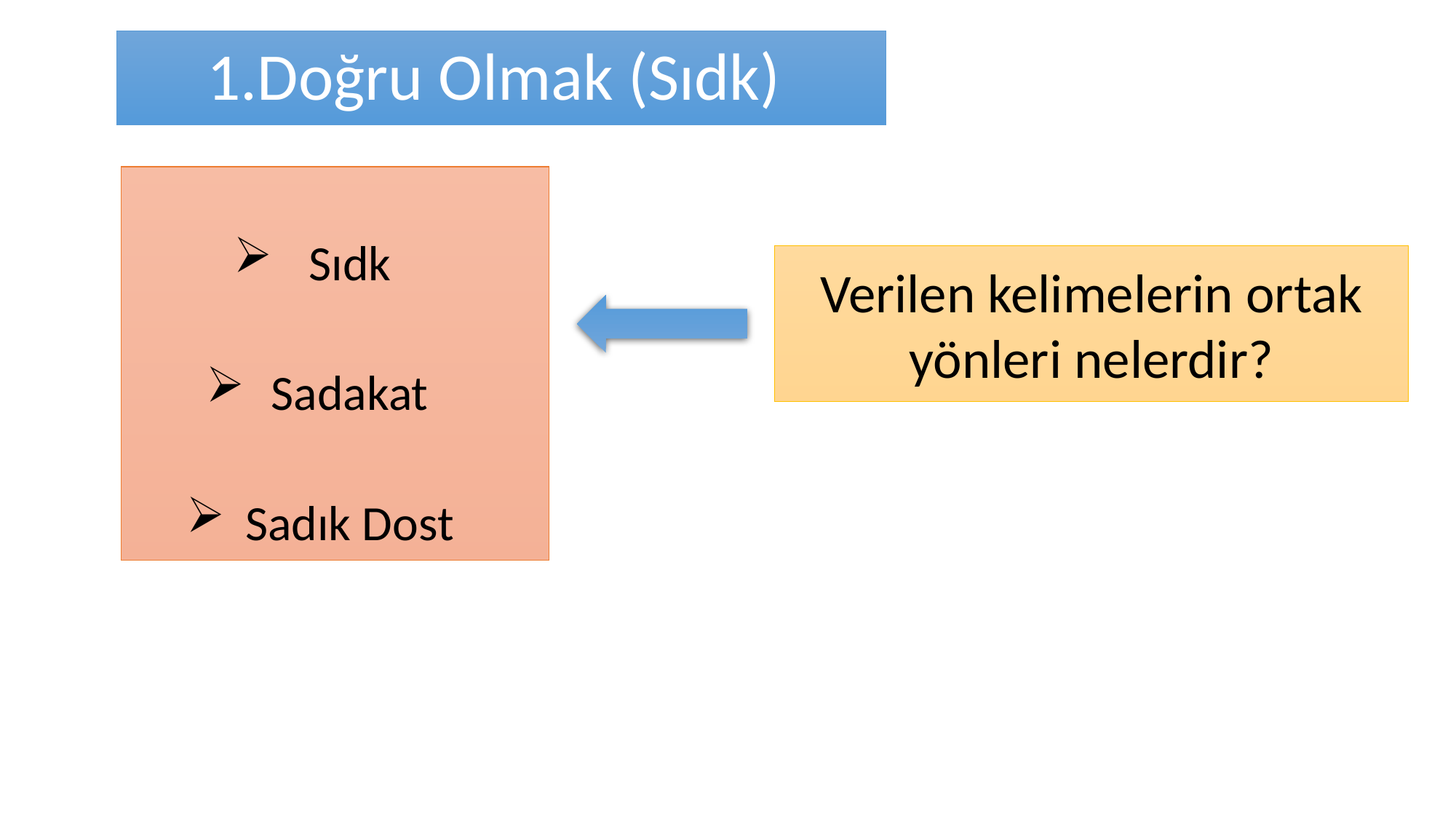

# 1.Doğru Olmak (Sıdk)
Sıdk
Sadakat
Sadık Dost
Verilen kelimelerin ortak yönleri nelerdir?